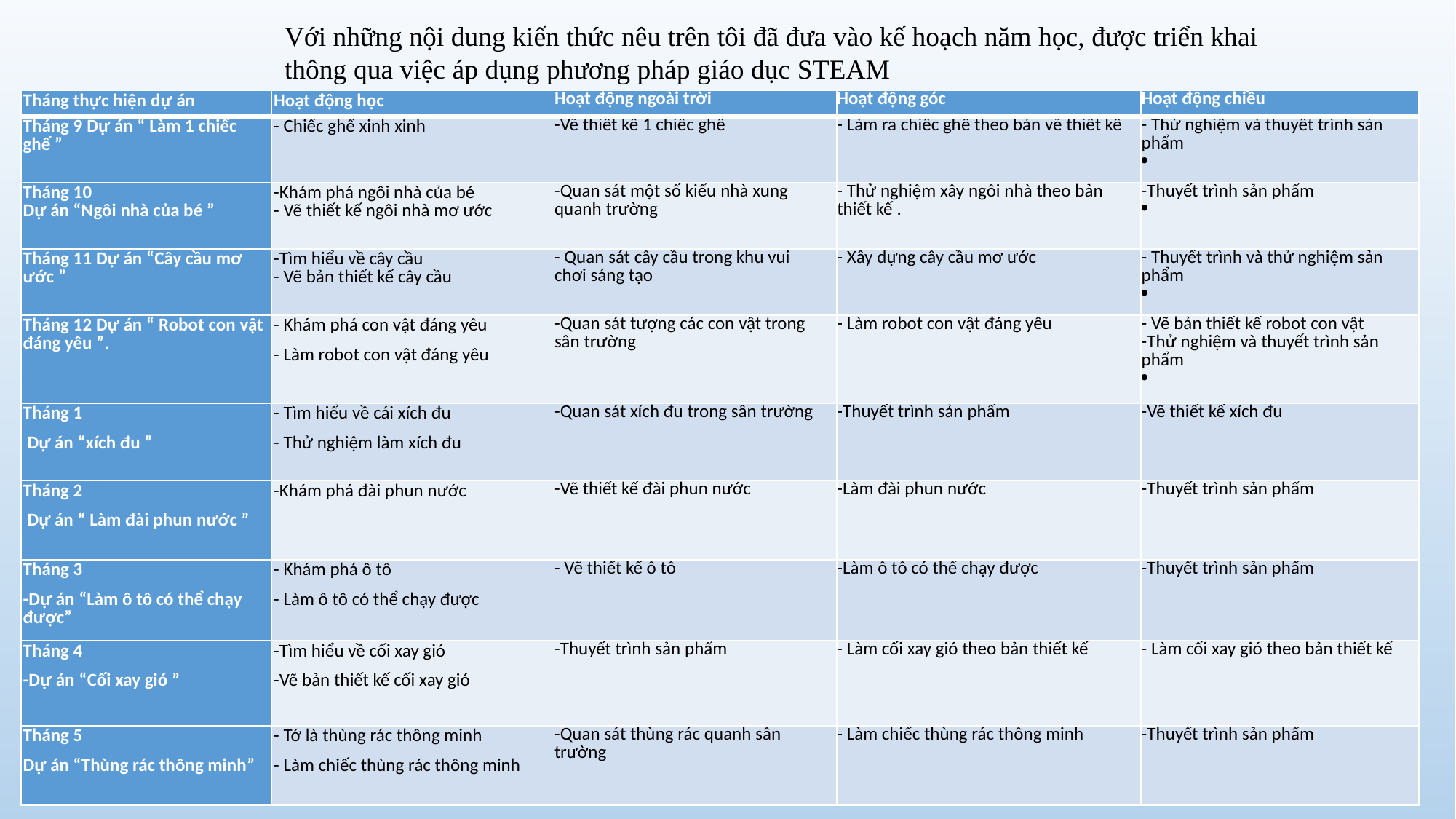

Với những nội dung kiến thức nêu trên tôi đã đưa vào kế hoạch năm học, được triển khai thông qua việc áp dụng phương pháp giáo dục STEAM

| Tháng thực hiện dự án | Hoạt động học | Hoạt động ngoài trời | Hoạt động góc | Hoạt động chiều |
| --- | --- | --- | --- | --- |
| Tháng 9 Dự án “ Làm 1 chiếc ghế ” | - Chiếc ghế xinh xinh | -Vẽ thiết kế 1 chiếc ghế | - Làm ra chiếc ghế theo bản vẽ thiết kế | - Thử nghiệm và thuyết trình sản phẩm |
| Tháng 10 Dự án “Ngôi nhà của bé ” | -Khám phá ngôi nhà của bé - Vẽ thiết kế ngôi nhà mơ ước | -Quan sát một số kiểu nhà xung quanh trường | - Thử nghiệm xây ngôi nhà theo bản thiết kế . | -Thuyết trình sản phẩm |
| Tháng 11 Dự án “Cây cầu mơ ước ” | -Tìm hiểu về cây cầu - Vẽ bản thiết kế cây cầu | - Quan sát cây cầu trong khu vui chơi sáng tạo | - Xây dựng cây cầu mơ ước | - Thuyết trình và thử nghiệm sản phẩm |
| Tháng 12 Dự án “ Robot con vật đáng yêu ”. | - Khám phá con vật đáng yêu - Làm robot con vật đáng yêu | -Quan sát tượng các con vật trong sân trường | - Làm robot con vật đáng yêu | - Vẽ bản thiết kế robot con vật -Thử nghiệm và thuyết trình sản phẩm |
| Tháng 1 Dự án “xích đu ” | - Tìm hiểu về cái xích đu - Thử nghiệm làm xích đu | -Quan sát xích đu trong sân trường | -Thuyết trình sản phẩm | -Vẽ thiết kế xích đu |
| Tháng 2 Dự án “ Làm đài phun nước ” | -Khám phá đài phun nước | -Vẽ thiết kế đài phun nước | -Làm đài phun nước | -Thuyết trình sản phẩm |
| Tháng 3 -Dự án “Làm ô tô có thể chạy được” | - Khám phá ô tô - Làm ô tô có thể chạy được | - Vẽ thiết kế ô tô | -Làm ô tô có thể chạy được | -Thuyết trình sản phẩm |
| Tháng 4 -Dự án “Cối xay gió ” | -Tìm hiểu về cối xay gió -Vẽ bản thiết kế cối xay gió | -Thuyết trình sản phẩm | - Làm cối xay gió theo bản thiết kế | - Làm cối xay gió theo bản thiết kế |
| Tháng 5 Dự án “Thùng rác thông minh” | - Tớ là thùng rác thông minh - Làm chiếc thùng rác thông minh | -Quan sát thùng rác quanh sân trường | - Làm chiếc thùng rác thông minh | -Thuyết trình sản phẩm |